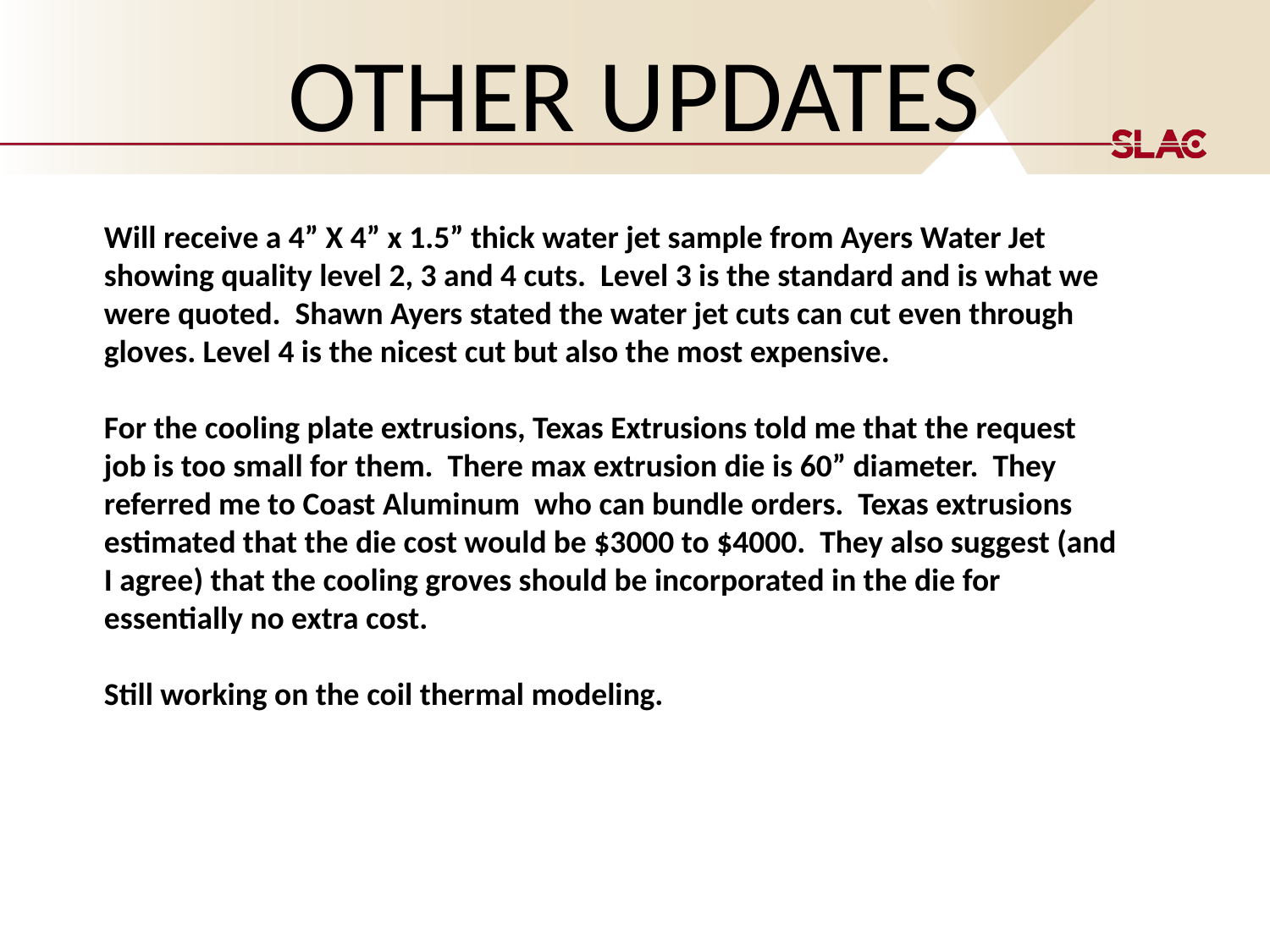

# OTHER UPDATES
Will receive a 4” X 4” x 1.5” thick water jet sample from Ayers Water Jet showing quality level 2, 3 and 4 cuts.  Level 3 is the standard and is what we were quoted.  Shawn Ayers stated the water jet cuts can cut even through gloves. Level 4 is the nicest cut but also the most expensive.

For the cooling plate extrusions, Texas Extrusions told me that the request job is too small for them.  There max extrusion die is 60” diameter.  They referred me to Coast Aluminum  who can bundle orders.  Texas extrusions estimated that the die cost would be $3000 to $4000.  They also suggest (and I agree) that the cooling groves should be incorporated in the die for essentially no extra cost.

Still working on the coil thermal modeling.